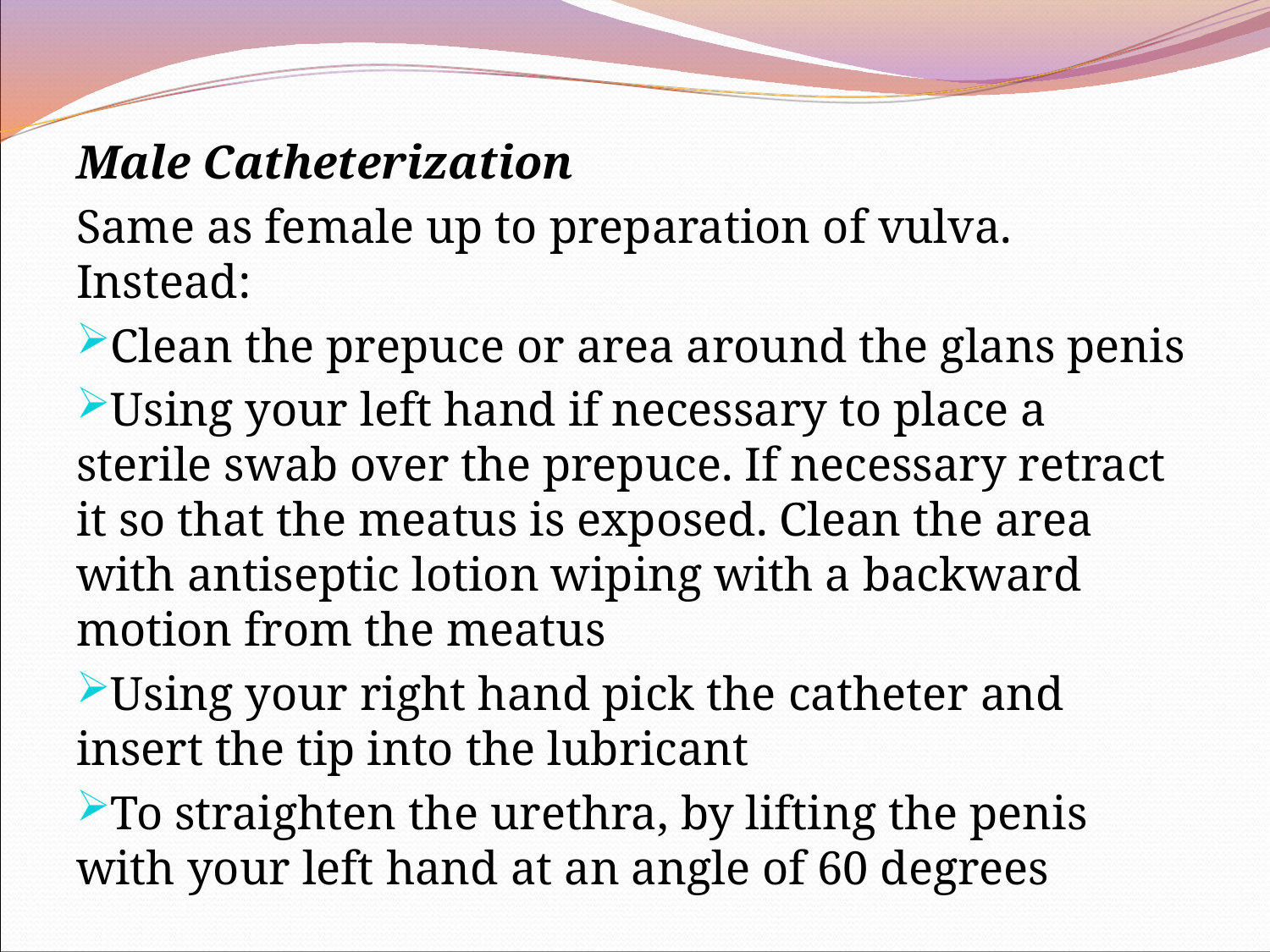

Male Catheterization
Same as female up to preparation of vulva. Instead:
Clean the prepuce or area around the glans penis
Using your left hand if necessary to place a sterile swab over the prepuce. If necessary retract it so that the meatus is exposed. Clean the area with antiseptic lotion wiping with a backward motion from the meatus
Using your right hand pick the catheter and insert the tip into the lubricant
To straighten the urethra, by lifting the penis with your left hand at an angle of 60 degrees